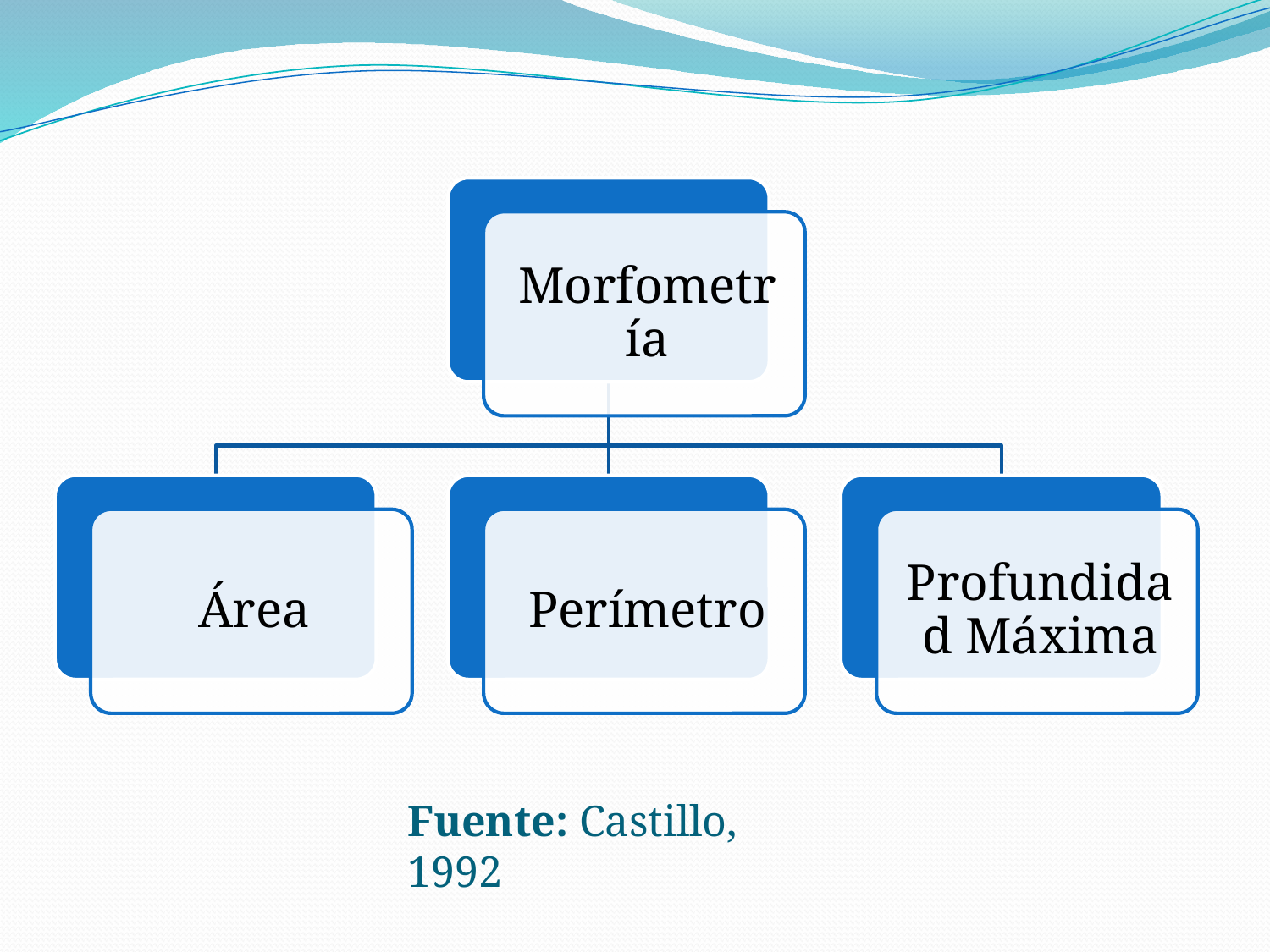

Morfometría
Área
Perímetro
Profundidad Máxima
Fuente: Castillo, 1992